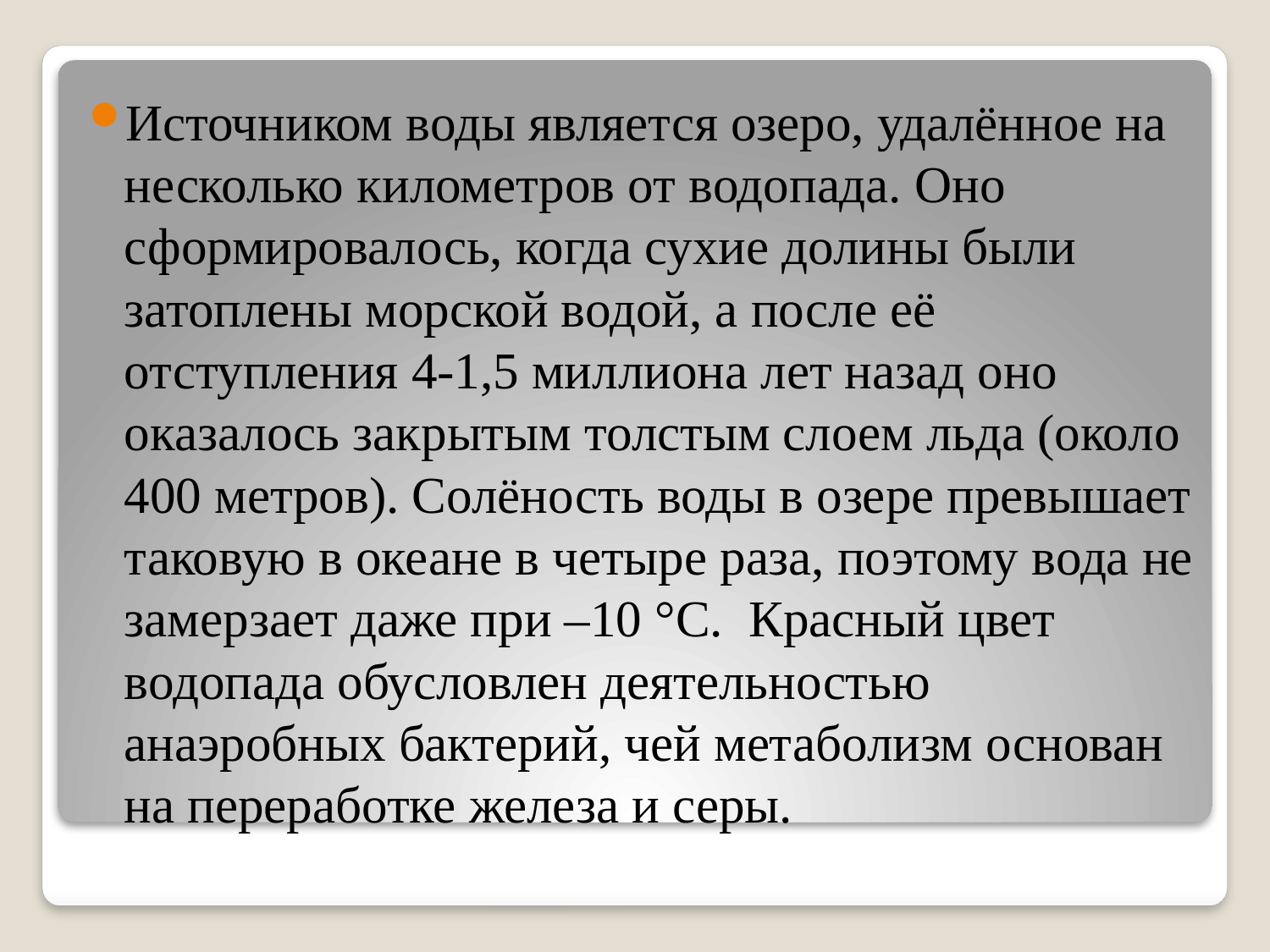

Источником воды является озеро, удалённое на несколько километров от водопада. Оно сформировалось, когда сухие долины были затоплены морской водой, а после её отступления 4-1,5 миллиона лет назад оно оказалось закрытым толстым слоем льда (около 400 метров). Солёность воды в озере превышает таковую в океане в четыре раза, поэтому вода не замерзает даже при –10 °C.  Красный цвет водопада обусловлен деятельностью анаэробных бактерий, чей метаболизм основан на переработке железа и серы.